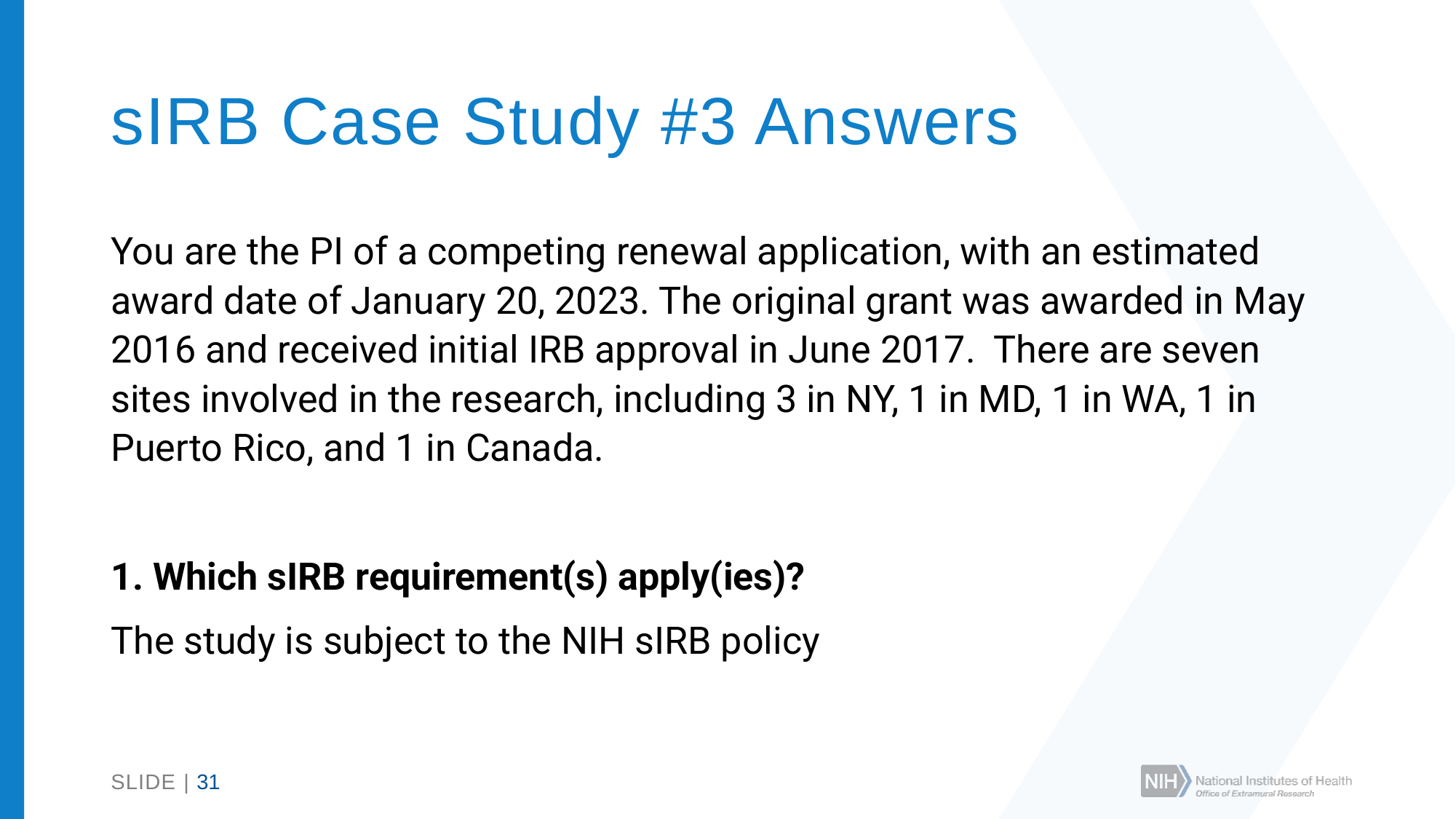

# sIRB Case Study #3 Answers
You are the PI of a competing renewal application, with an estimated award date of January 20, 2023. The original grant was awarded in May 2016 and received initial IRB approval in June 2017.  There are seven sites involved in the research, including 3 in NY, 1 in MD, 1 in WA, 1 in Puerto Rico, and 1 in Canada.

1. Which sIRB requirement(s) apply(ies)?
The study is subject to the NIH sIRB policy

SLIDE | 31